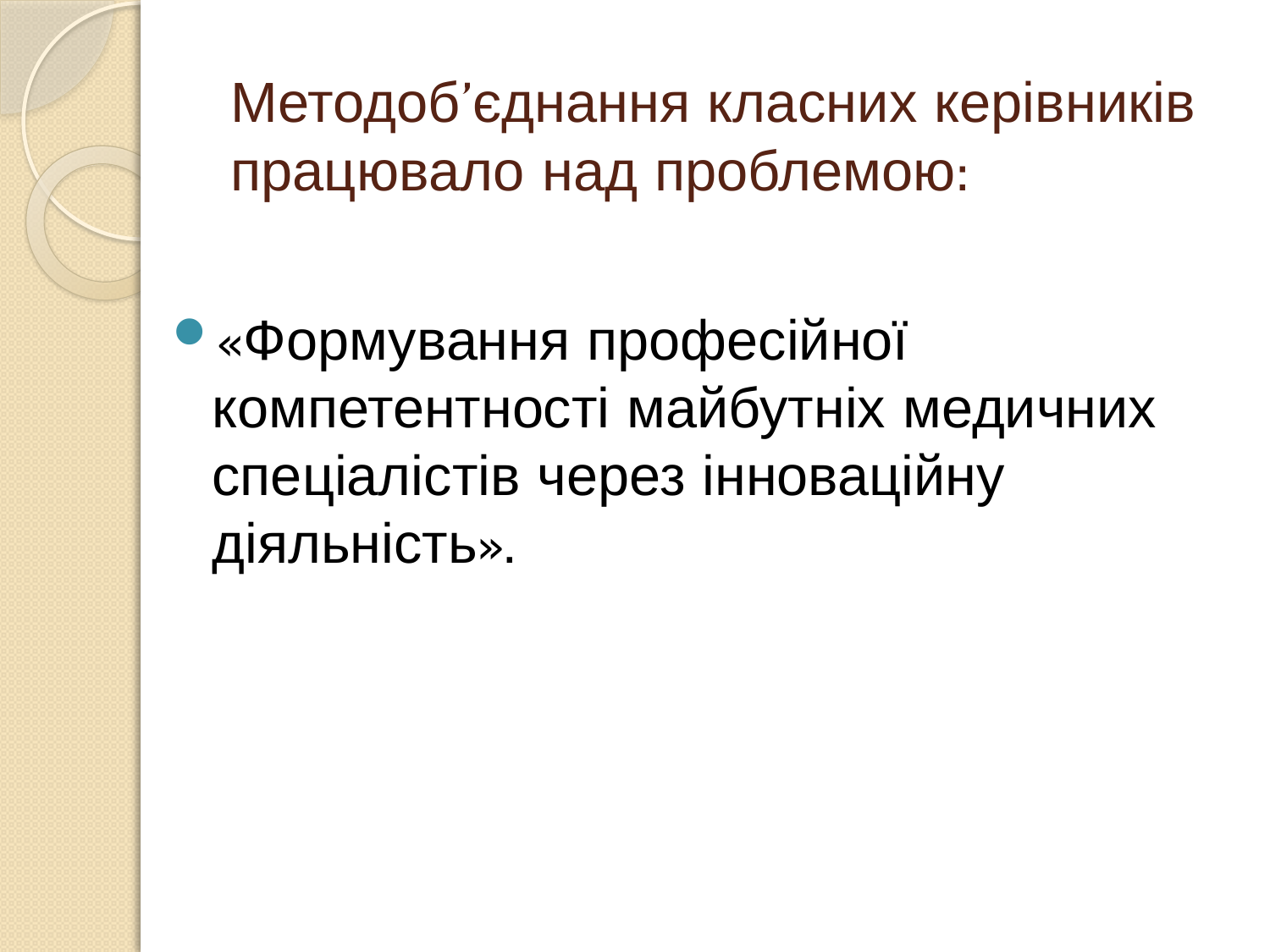

# Методоб’єднання класних керівників працювало над проблемою:
«Формування професійної компетентності майбутніх медичних спеціалістів через інноваційну діяльність».